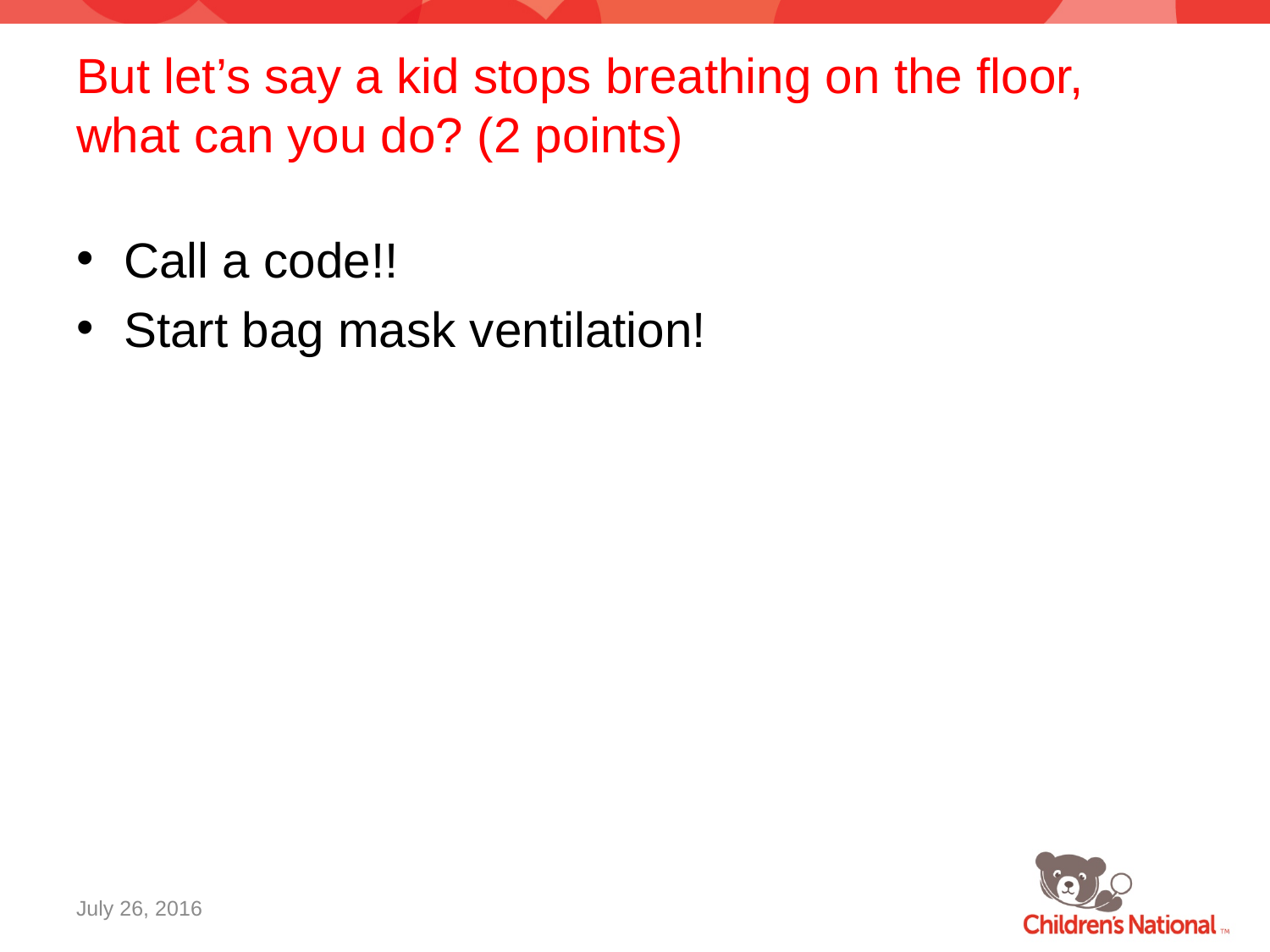

# But let’s say a kid stops breathing on the floor, what can you do? (2 points)
Call a code!!
Start bag mask ventilation!
July 26, 2016